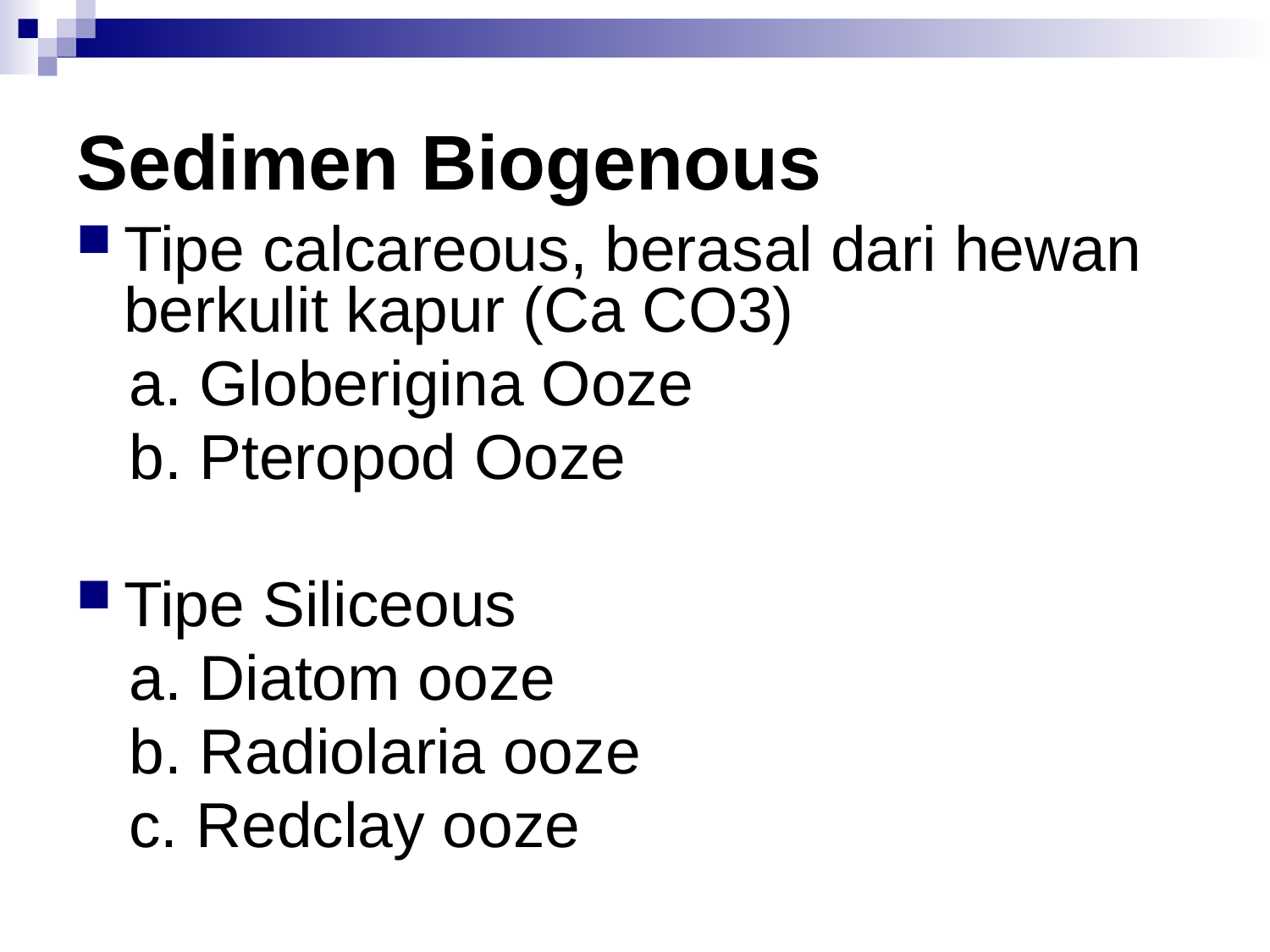

# Sedimen Biogenous
Tipe calcareous, berasal dari hewan berkulit kapur (Ca CO3)
   a. Globerigina Ooze
   b. Pteropod Ooze

Tipe Siliceous
   a. Diatom ooze
   b. Radiolaria ooze
   c. Redclay ooze